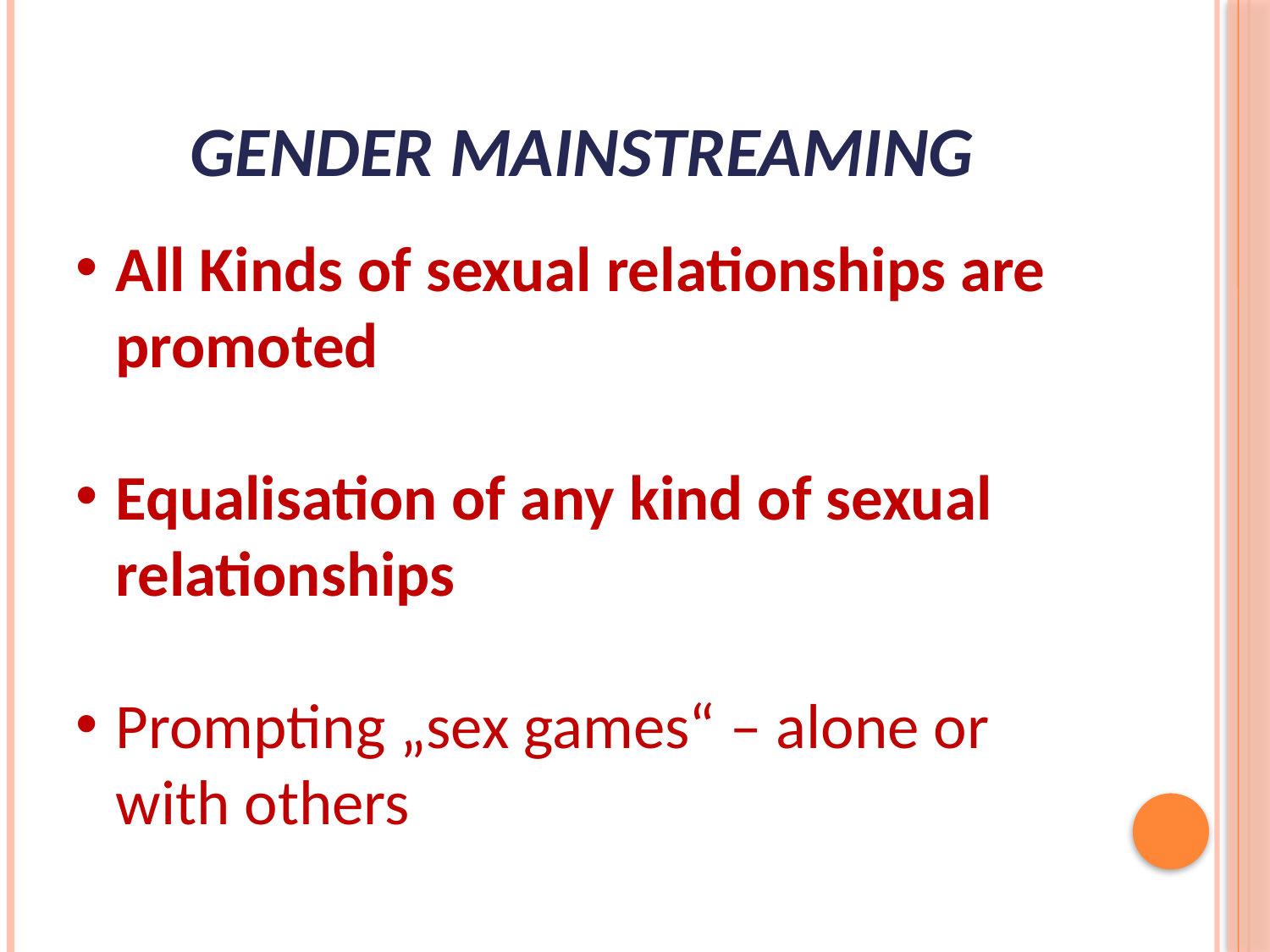

# Gender Mainstreaming
All Kinds of sexual relationships are promoted

Equalisation of any kind of sexual relationships

Prompting „sex games“ – alone or with others